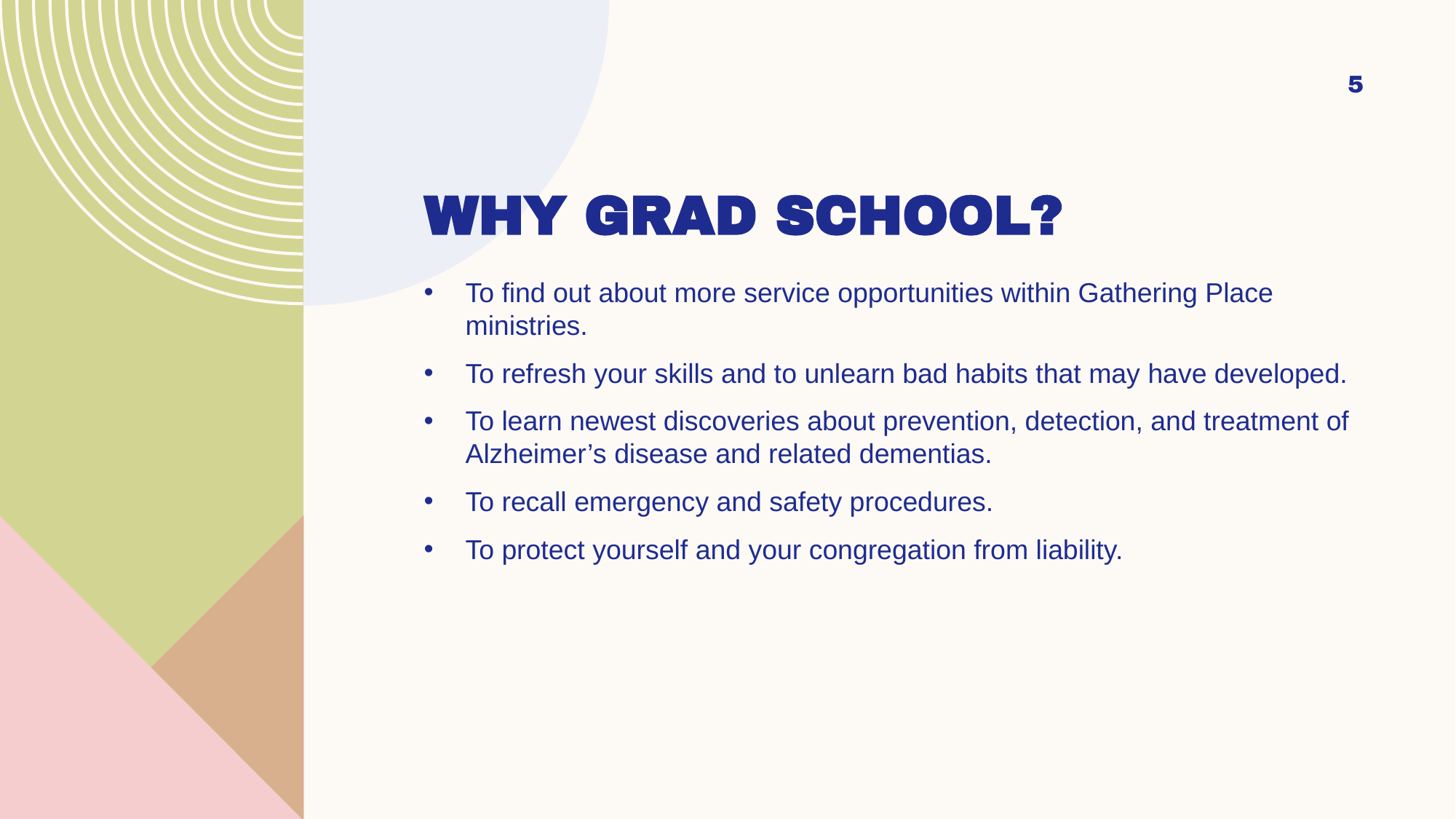

5
# Why grad school?
To find out about more service opportunities within Gathering Place ministries.
To refresh your skills and to unlearn bad habits that may have developed.
To learn newest discoveries about prevention, detection, and treatment of Alzheimer’s disease and related dementias.
To recall emergency and safety procedures.
To protect yourself and your congregation from liability.